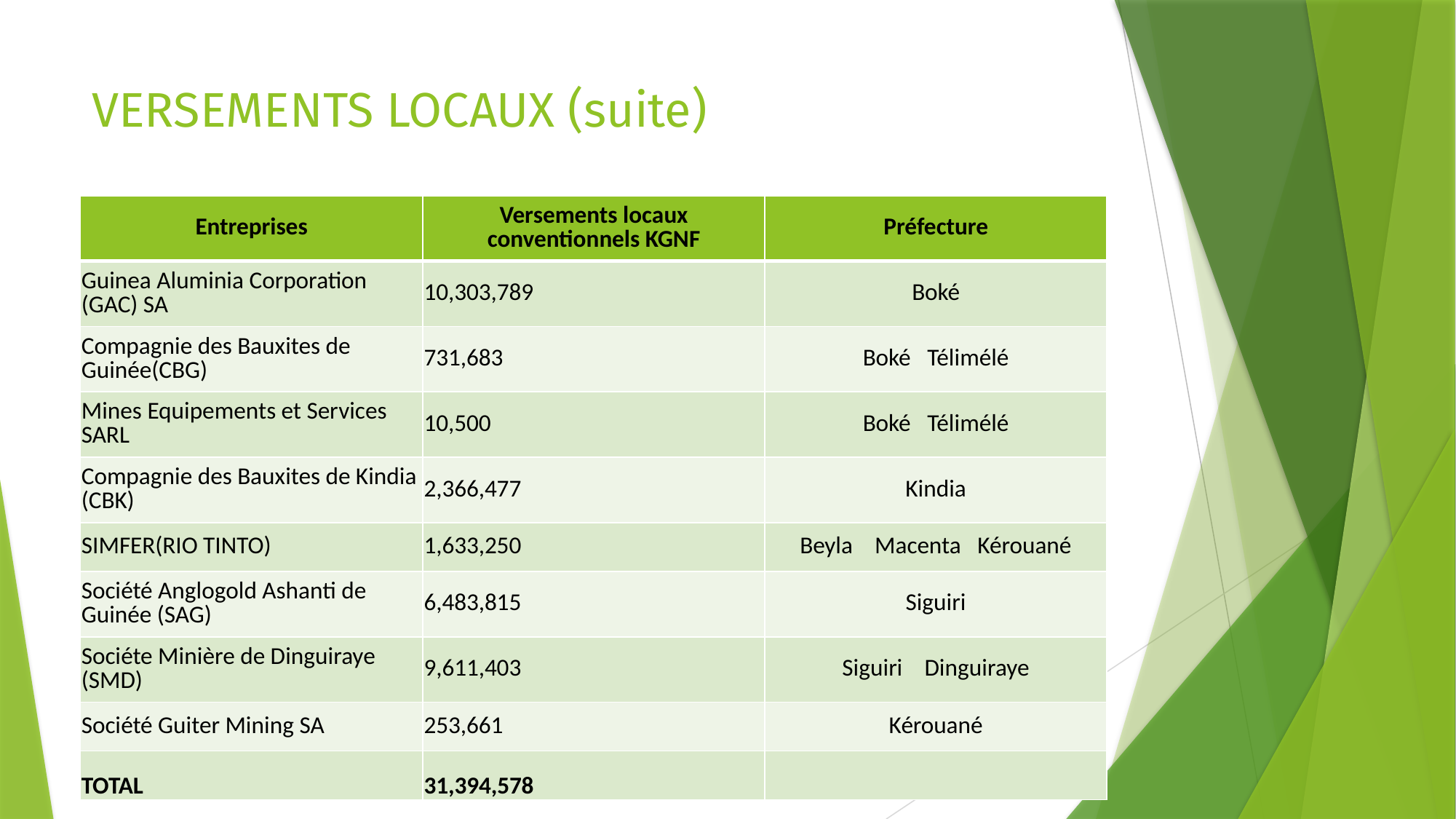

# VERSEMENTS LOCAUX (suite)
| Entreprises | Versements locaux conventionnels KGNF | Préfecture |
| --- | --- | --- |
| Guinea Aluminia Corporation (GAC) SA | 10,303,789 | Boké |
| Compagnie des Bauxites de Guinée(CBG) | 731,683 | Boké Télimélé |
| Mines Equipements et Services SARL | 10,500 | Boké Télimélé |
| Compagnie des Bauxites de Kindia (CBK) | 2,366,477 | Kindia |
| SIMFER(RIO TINTO) | 1,633,250 | Beyla Macenta Kérouané |
| Société Anglogold Ashanti de Guinée (SAG) | 6,483,815 | Siguiri |
| Sociéte Minière de Dinguiraye (SMD) | 9,611,403 | Siguiri Dinguiraye |
| Société Guiter Mining SA | 253,661 | Kérouané |
| TOTAL | 31,394,578 |  |